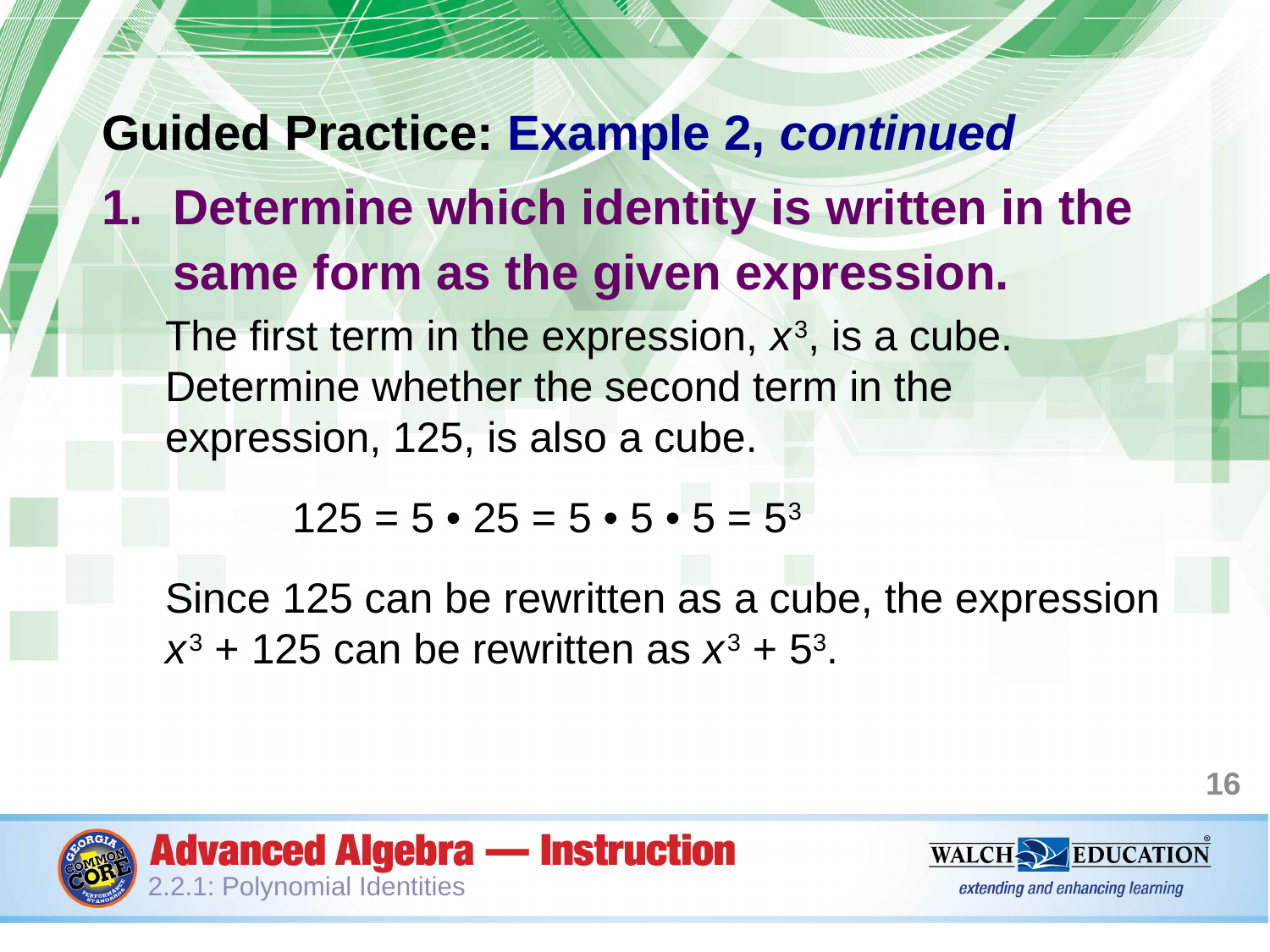

Guided Practice: Example 2, continued
Determine which identity is written in the same form as the given expression.
The first term in the expression, x 3, is a cube. Determine whether the second term in the expression, 125, is also a cube.
	125 = 5 • 25 = 5 • 5 • 5 = 53
Since 125 can be rewritten as a cube, the expression x 3 + 125 can be rewritten as x 3 + 53.

16
2.2.1: Polynomial Identities